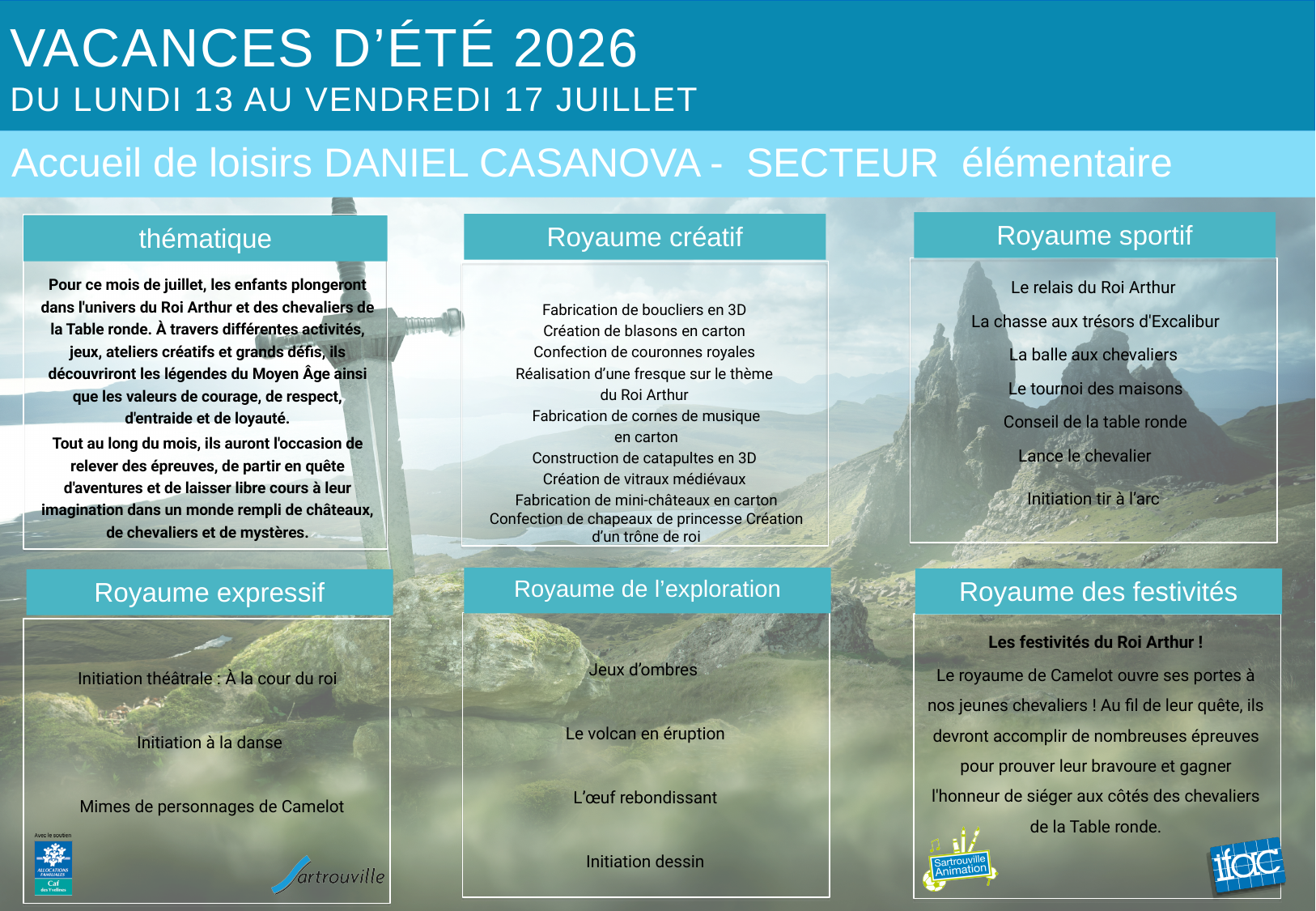

# Vacances d’été 2026 du lundi 13 au vendredi 17 juillet
Accueil de loisirs DANIEL CASANOVA -  SECTEUR  élémentaire
Royaume sportif
Royaume créatif
thématique
Le relais du Roi Arthur
La chasse aux trésors d'Excalibur
La balle aux chevaliers
Le tournoi des maisons
Conseil de la table ronde
Lance le chevalier
Initiation tir à l’arc

Fabrication de boucliers en 3D
Création de blasons en carton
Confection de couronnes royales
Réalisation d’une fresque sur le thème
du Roi Arthur
Fabrication de cornes de musique
 en carton
Construction de catapultes en 3D
Création de vitraux médiévaux
Fabrication de mini-châteaux en carton Confection de chapeaux de princesse Création d’un trône de roi
Pour ce mois de juillet, les enfants plongeront dans l'univers du Roi Arthur et des chevaliers de la Table ronde. À travers différentes activités, jeux, ateliers créatifs et grands défis, ils découvriront les légendes du Moyen Âge ainsi que les valeurs de courage, de respect, d'entraide et de loyauté.
Tout au long du mois, ils auront l'occasion de relever des épreuves, de partir en quête d'aventures et de laisser libre cours à leur imagination dans un monde rempli de châteaux, de chevaliers et de mystères.

Royaume de l’exploration
Royaume des festivités
Royaume expressif
Jeux d’ombres
Le volcan en éruption
L’œuf rebondissant
Initiation dessin
Les festivités du Roi Arthur !
Le royaume de Camelot ouvre ses portes à nos jeunes chevaliers ! Au fil de leur quête, ils devront accomplir de nombreuses épreuves pour prouver leur bravoure et gagner l'honneur de siéger aux côtés des chevaliers de la Table ronde.

Initiation théâtrale : À la cour du roi
Initiation à la danse
 Mimes de personnages de Camelot